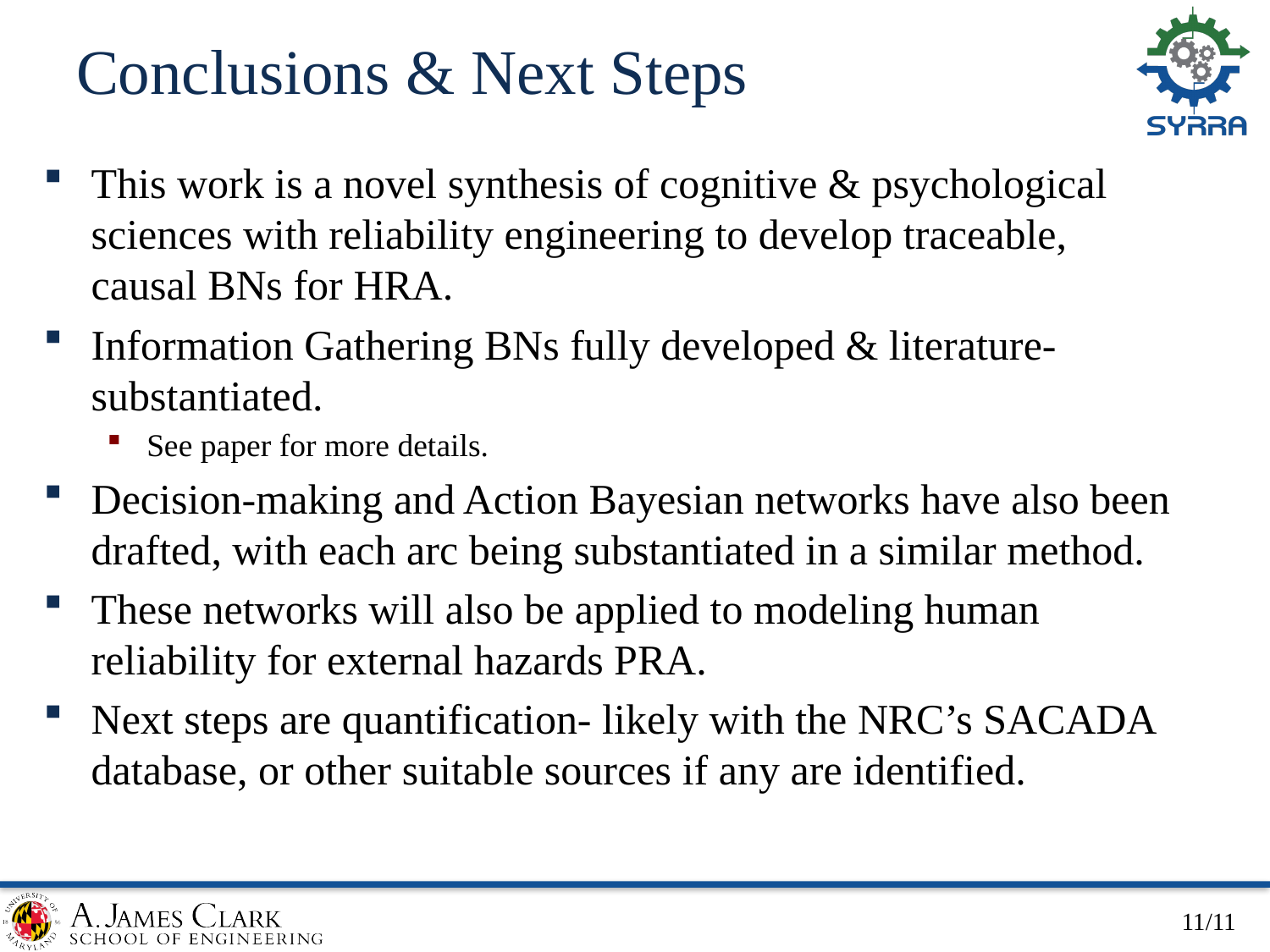

# Conclusions & Next Steps
This work is a novel synthesis of cognitive & psychological sciences with reliability engineering to develop traceable, causal BNs for HRA.
Information Gathering BNs fully developed & literature-substantiated.
See paper for more details.
Decision-making and Action Bayesian networks have also been drafted, with each arc being substantiated in a similar method.
These networks will also be applied to modeling human reliability for external hazards PRA.
Next steps are quantification- likely with the NRC’s SACADA database, or other suitable sources if any are identified.
11/11